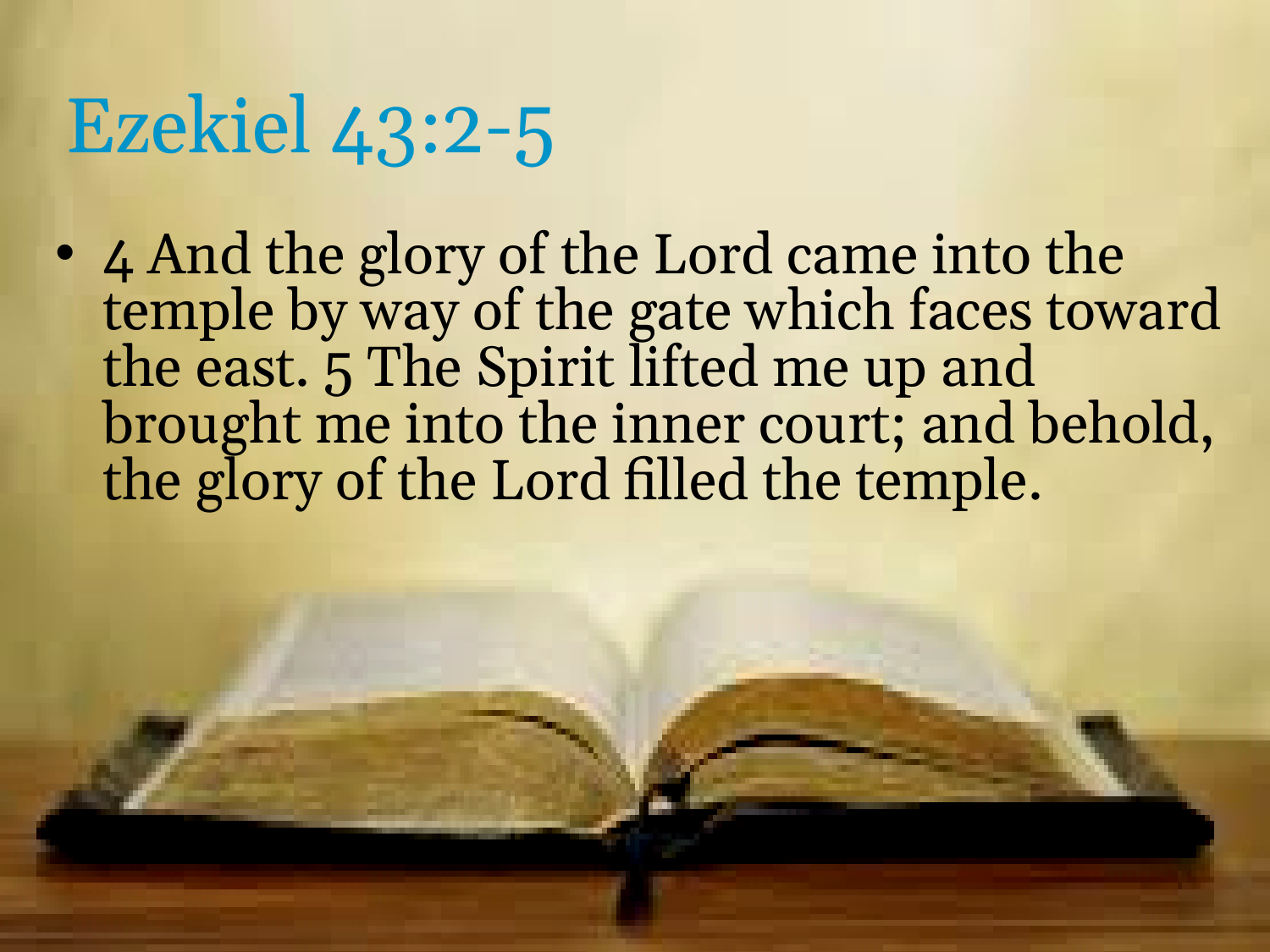

# Ezekiel 43:2-5
4 And the glory of the Lord came into the temple by way of the gate which faces toward the east. 5 The Spirit lifted me up and brought me into the inner court; and behold, the glory of the Lord filled the temple.